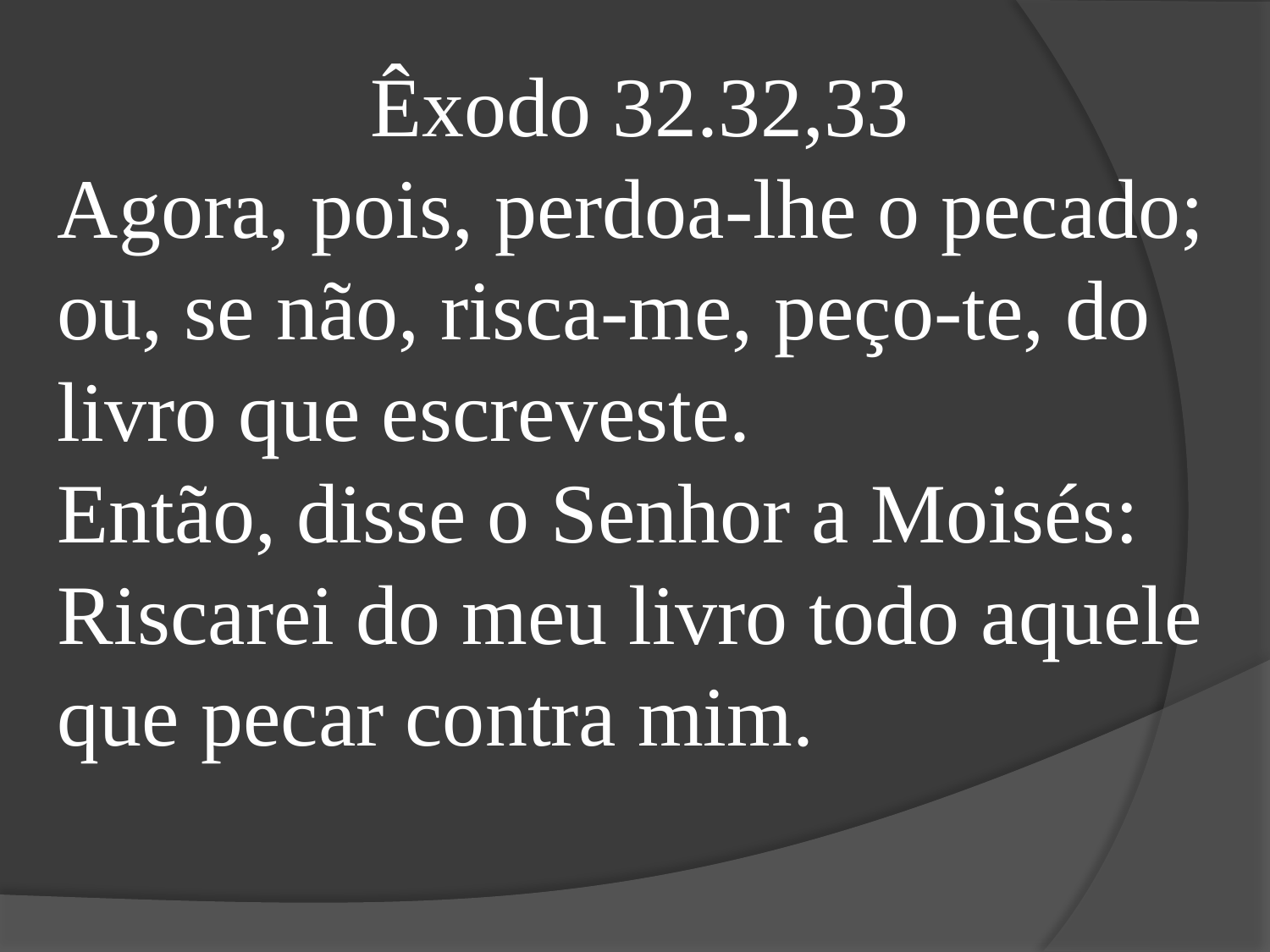

Êxodo 32.32,33
Agora, pois, perdoa-lhe o pecado; ou, se não, risca-me, peço-te, do livro que escreveste.
Então, disse o Senhor a Moisés: Riscarei do meu livro todo aquele que pecar contra mim.